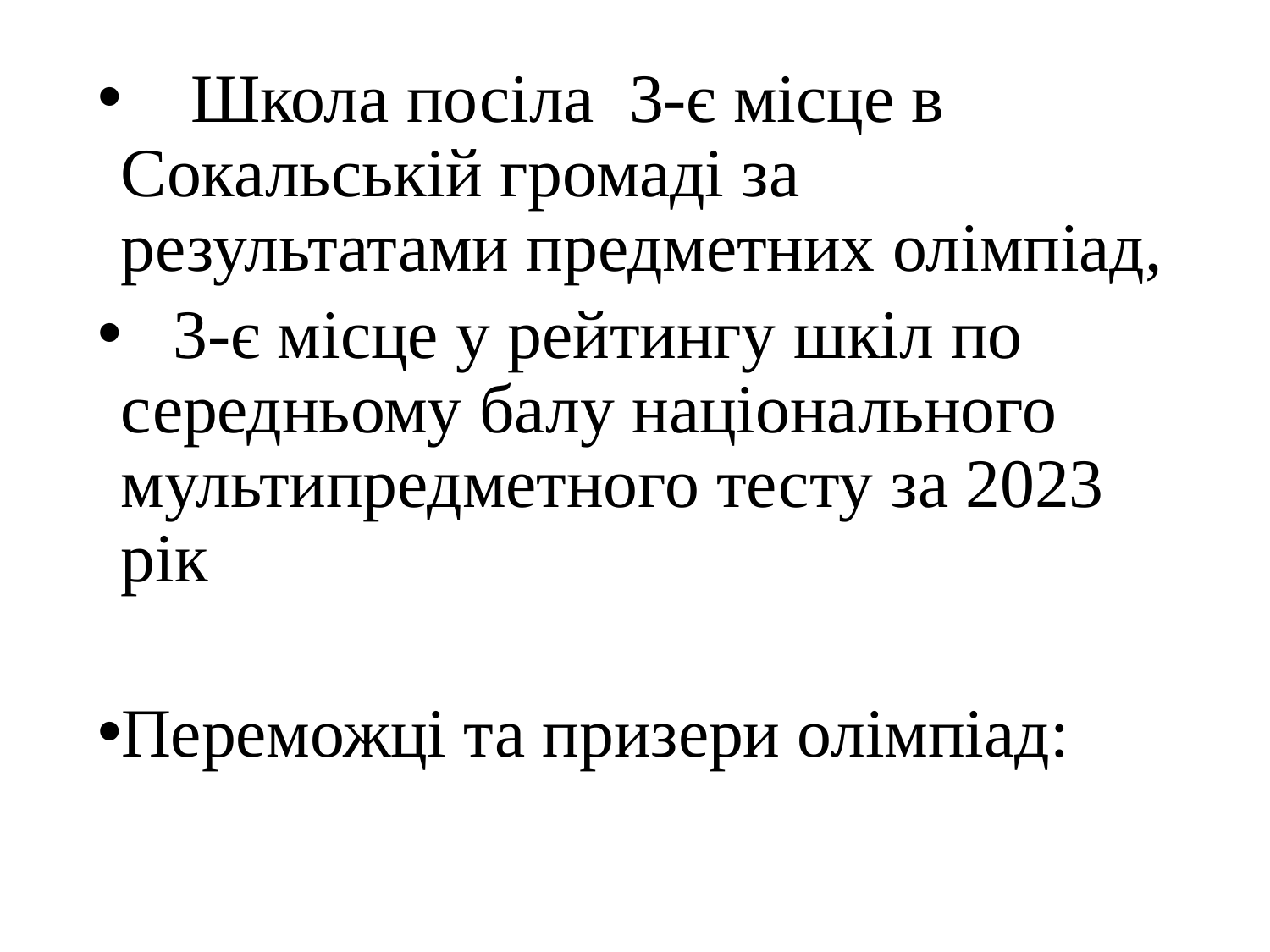

Школа посіла  3-є місце в Сокальській громаді за результатами предметних олімпіад,
   3-є місце у рейтингу шкіл по середньому балу національного мультипредметного тесту за 2023 рік

Переможці та призери олімпіад: